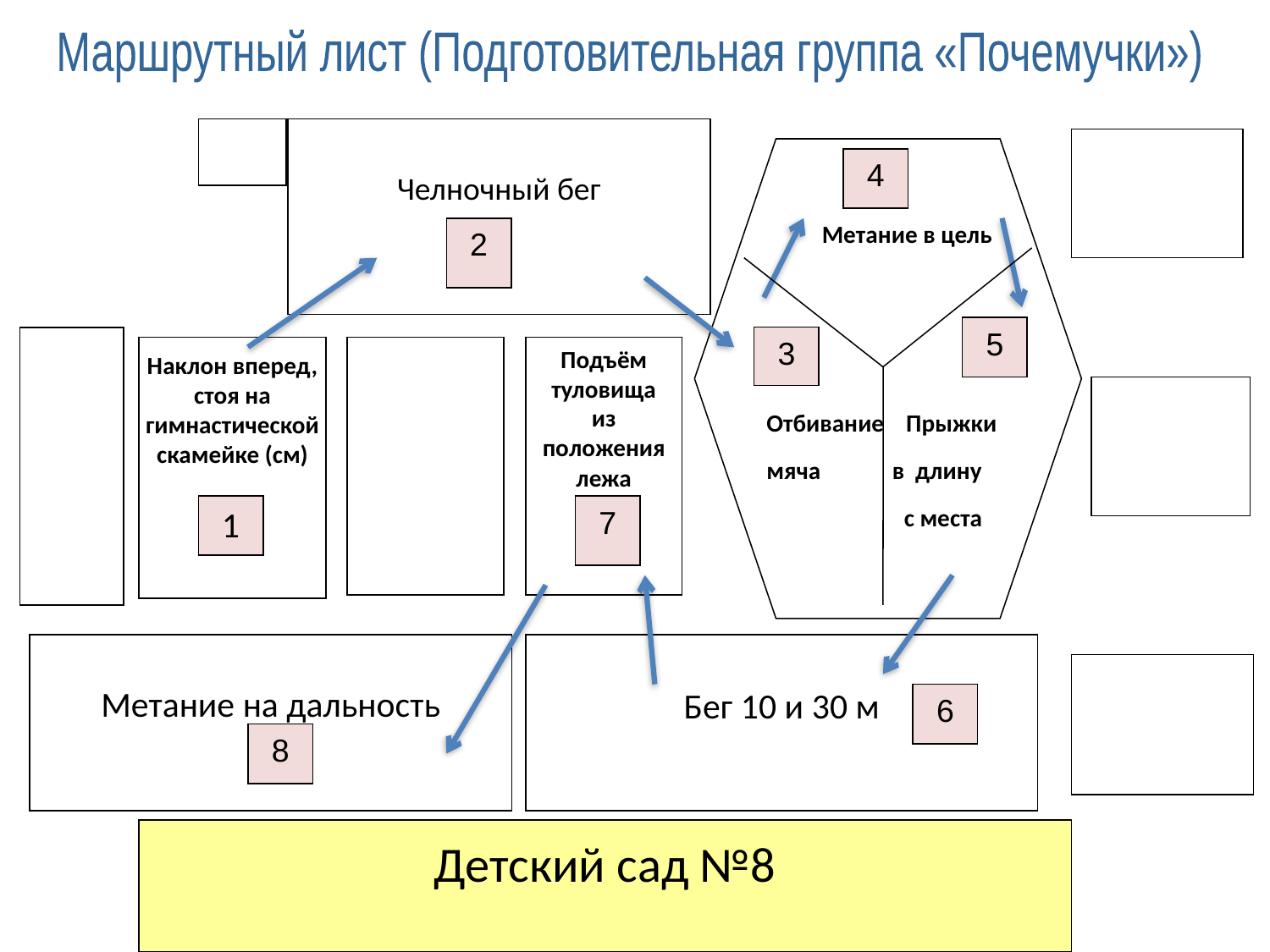

Маршрутный лист (Подготовительная группа «Почемучки»)

Челночный бег

       Метание в цель

Отбивание    Прыжки
мяча             в  длину
                         с места
4
2
5
3

Подъём туловища из положения лежа

Наклон вперед, стоя на гимнастической скамейке (см)

Детский сад №8

Бег 10 и 30 м

Метание на дальность

1
7

6
8